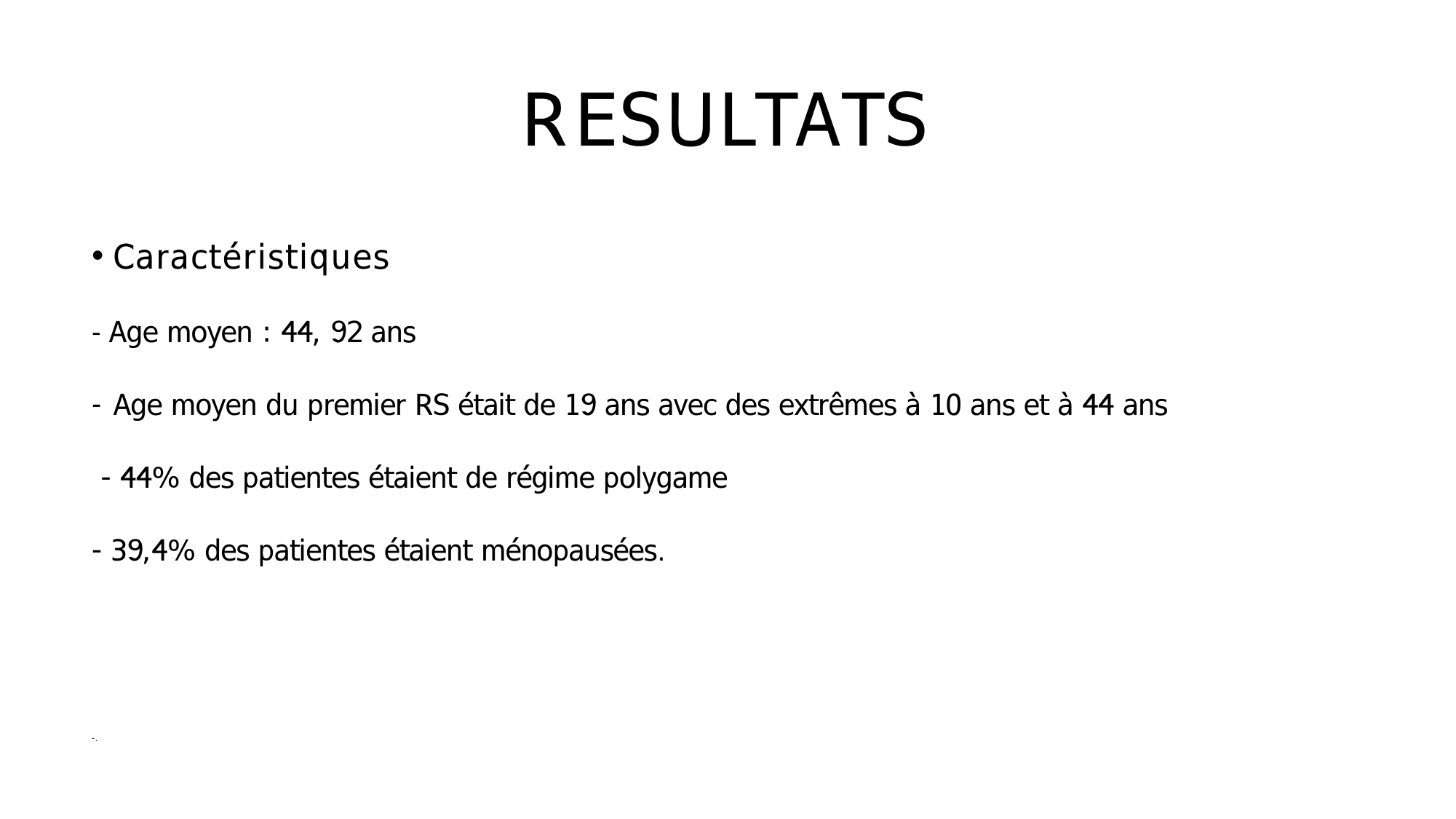

# RESULTATS
Caractéristiques
- Age moyen : 44, 92 ans
Age moyen du premier RS était de 19 ans avec des extrêmes à 10 ans et à 44 ans
 - 44% des patientes étaient de régime polygame
- 39,4% des patientes étaient ménopausées.

-.